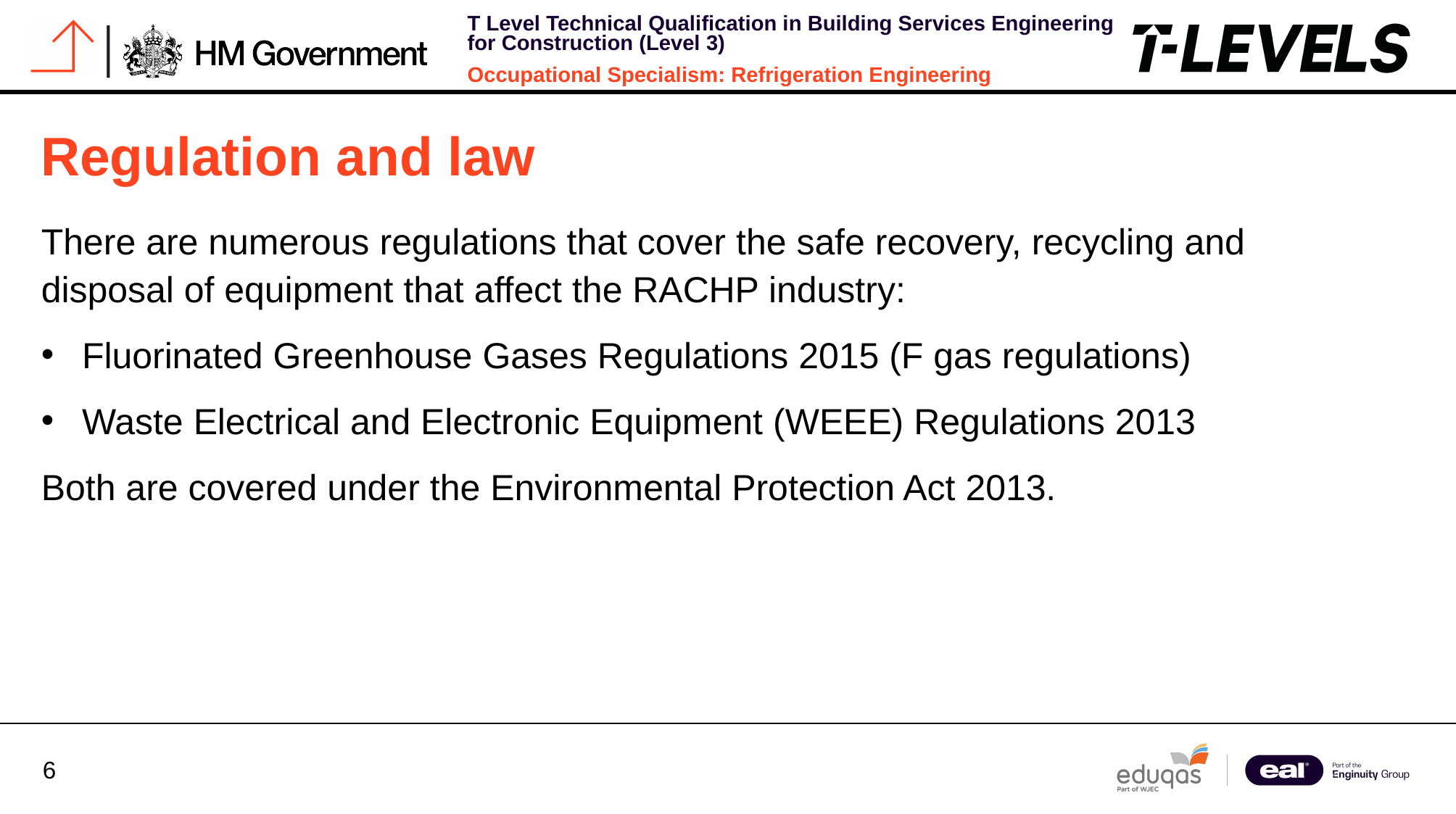

# Regulation and law
There are numerous regulations that cover the safe recovery, recycling and disposal of equipment that affect the RACHP industry:
Fluorinated Greenhouse Gases Regulations 2015 (F gas regulations)
Waste Electrical and Electronic Equipment (WEEE) Regulations 2013
Both are covered under the Environmental Protection Act 2013.